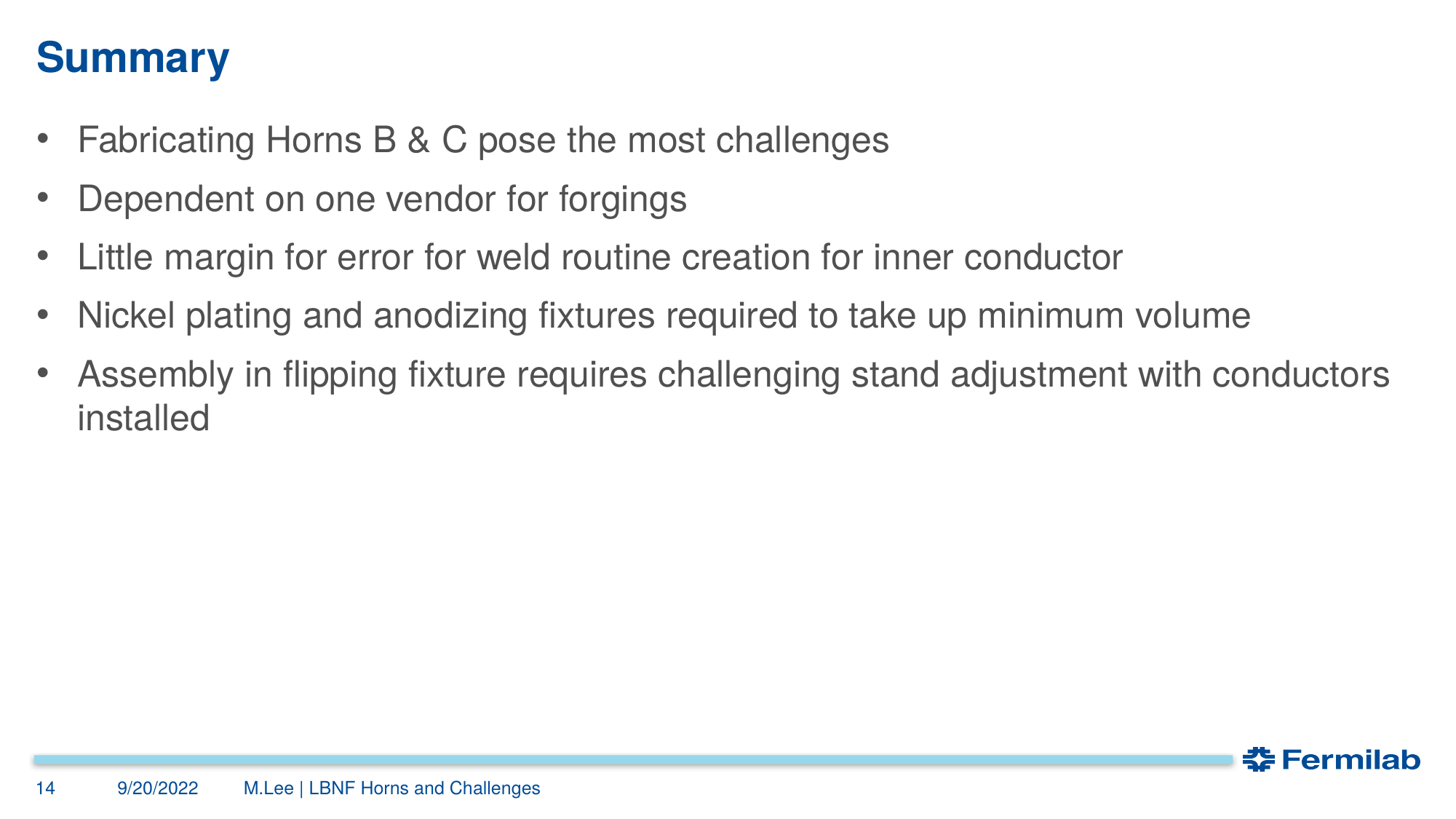

# Summary
Fabricating Horns B & C pose the most challenges
Dependent on one vendor for forgings
Little margin for error for weld routine creation for inner conductor
Nickel plating and anodizing fixtures required to take up minimum volume
Assembly in flipping fixture requires challenging stand adjustment with conductors installed

9/20/2022
14
M.Lee | LBNF Horns and Challenges